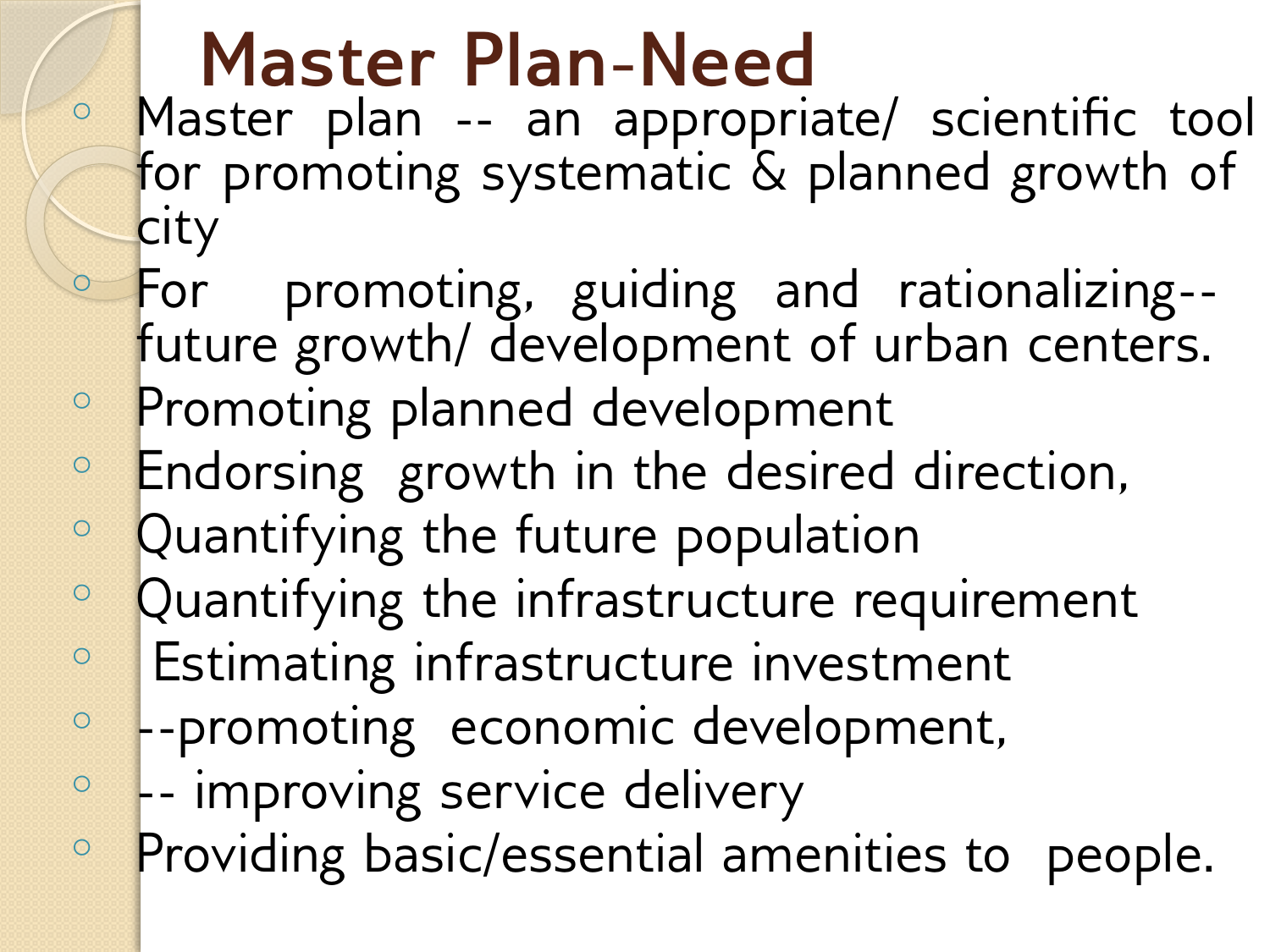

# Master Plan-Need
Master plan -- an appropriate/ scientific tool for promoting systematic & planned growth of  city
For  promoting, guiding and rationalizing--  future growth/ development of urban centers.
Promoting planned development
Endorsing  growth in the desired direction,
Quantifying the future population
Quantifying the infrastructure requirement
 Estimating infrastructure investment
--promoting  economic development,
-- improving service delivery
Providing basic/essential amenities to  people.